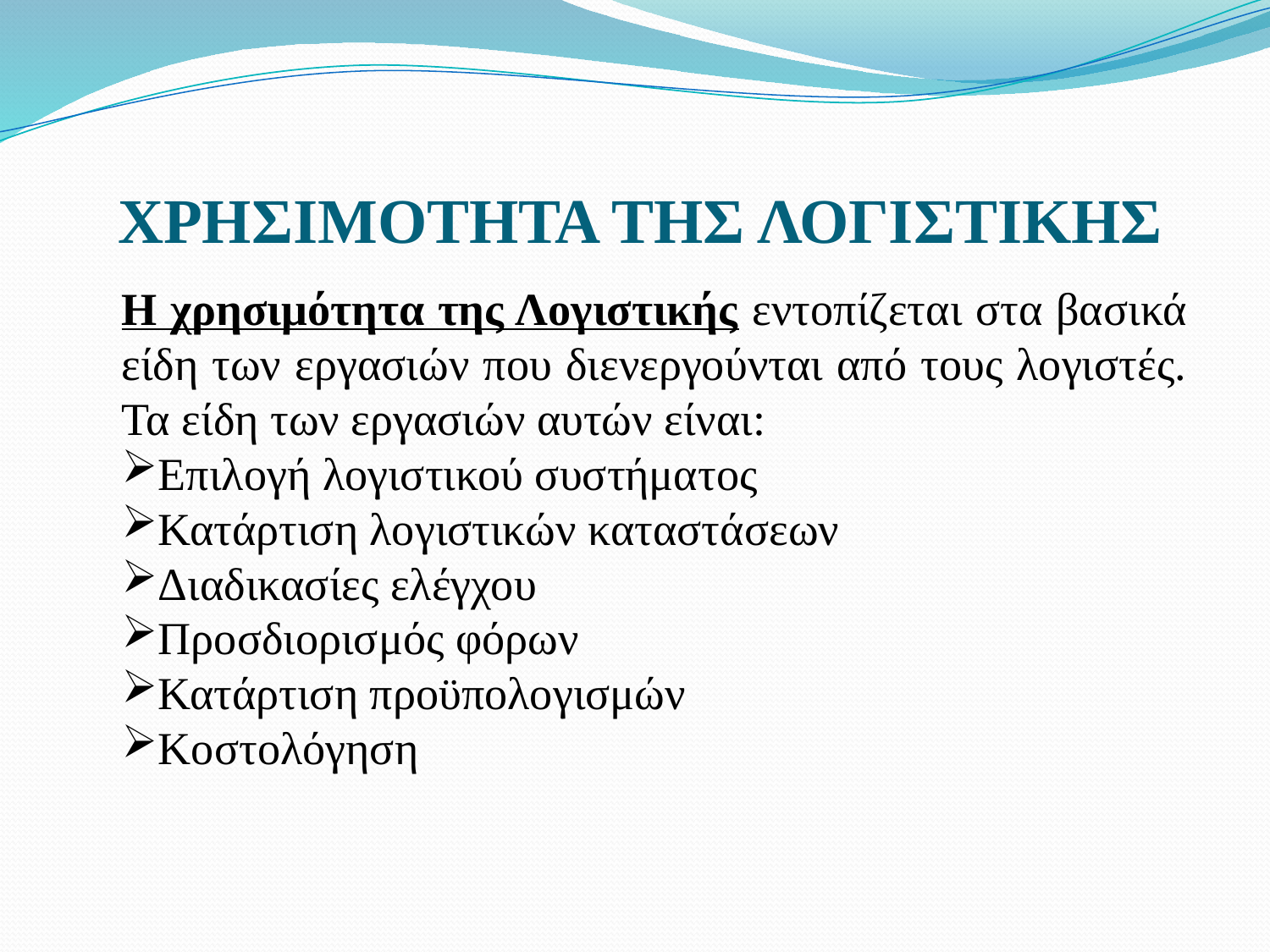

# ΧΡΗΣΙΜΟΤΗΤΑ ΤΗΣ ΛΟΓΙΣΤΙΚΗΣ

Η χρησιμότητα της Λογιστικής εντοπίζεται στα βασικά είδη των εργασιών που διενεργούνται από τους λογιστές. Τα είδη των εργασιών αυτών είναι:
Επιλογή λογιστικού συστήματος
Κατάρτιση λογιστικών καταστάσεων
Διαδικασίες ελέγχου
Προσδιορισμός φόρων
Κατάρτιση προϋπολογισμών
Κοστολόγηση